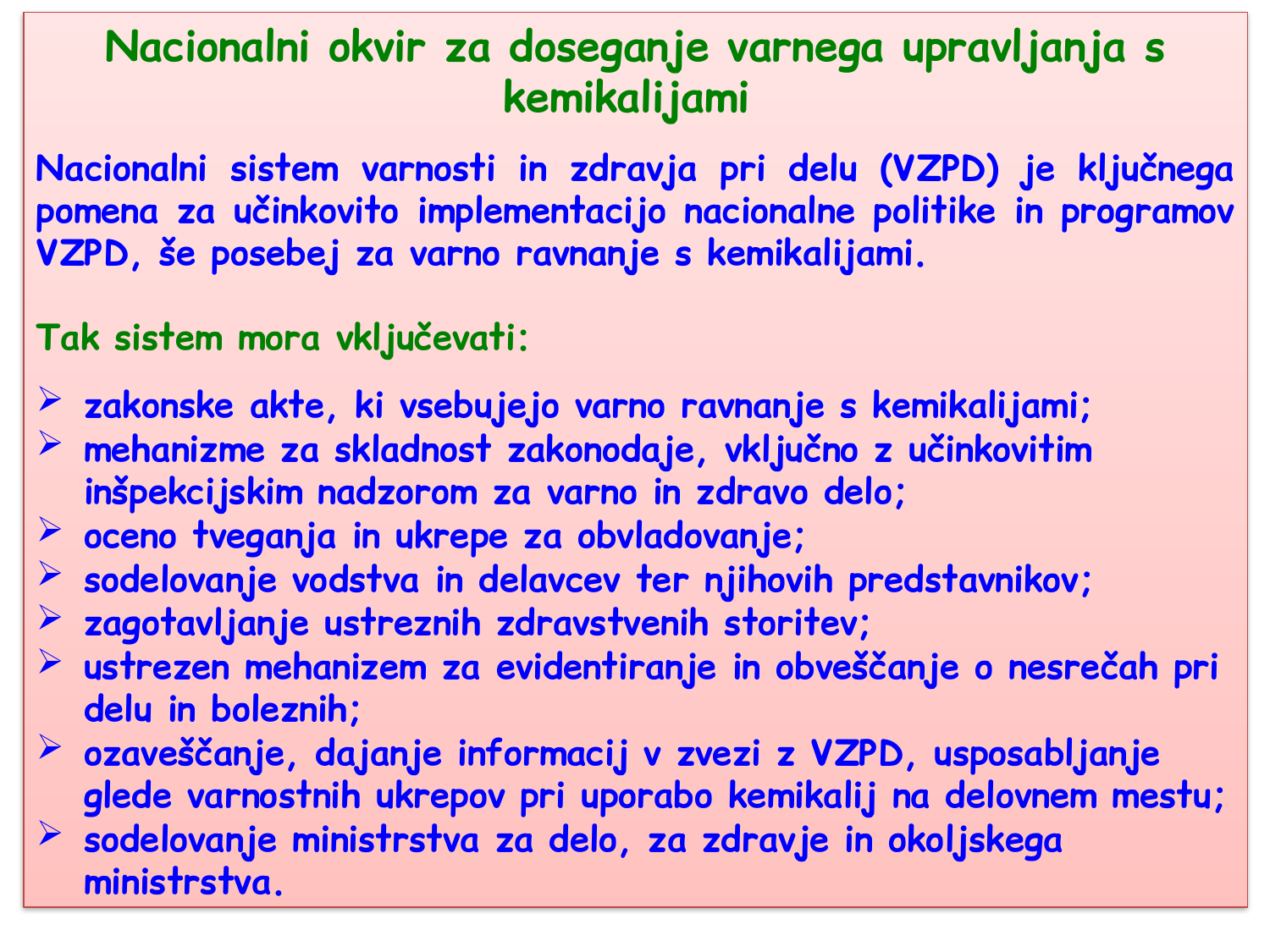

Nacionalni okvir za doseganje varnega upravljanja s kemikalijami

Nacionalni sistem varnosti in zdravja pri delu (VZPD) je ključnega pomena za učinkovito implementacijo nacionalne politike in programov VZPD, še posebej za varno ravnanje s kemikalijami.

Tak sistem mora vključevati:

zakonske akte, ki vsebujejo varno ravnanje s kemikalijami;
mehanizme za skladnost zakonodaje, vključno z učinkovitim inšpekcijskim nadzorom za varno in zdravo delo;
oceno tveganja in ukrepe za obvladovanje;
sodelovanje vodstva in delavcev ter njihovih predstavnikov;
zagotavljanje ustreznih zdravstvenih storitev;
ustrezen mehanizem za evidentiranje in obveščanje o nesrečah pri delu in boleznih;
ozaveščanje, dajanje informacij v zvezi z VZPD, usposabljanje glede varnostnih ukrepov pri uporabo kemikalij na delovnem mestu;
sodelovanje ministrstva za delo, za zdravje in okoljskega ministrstva.